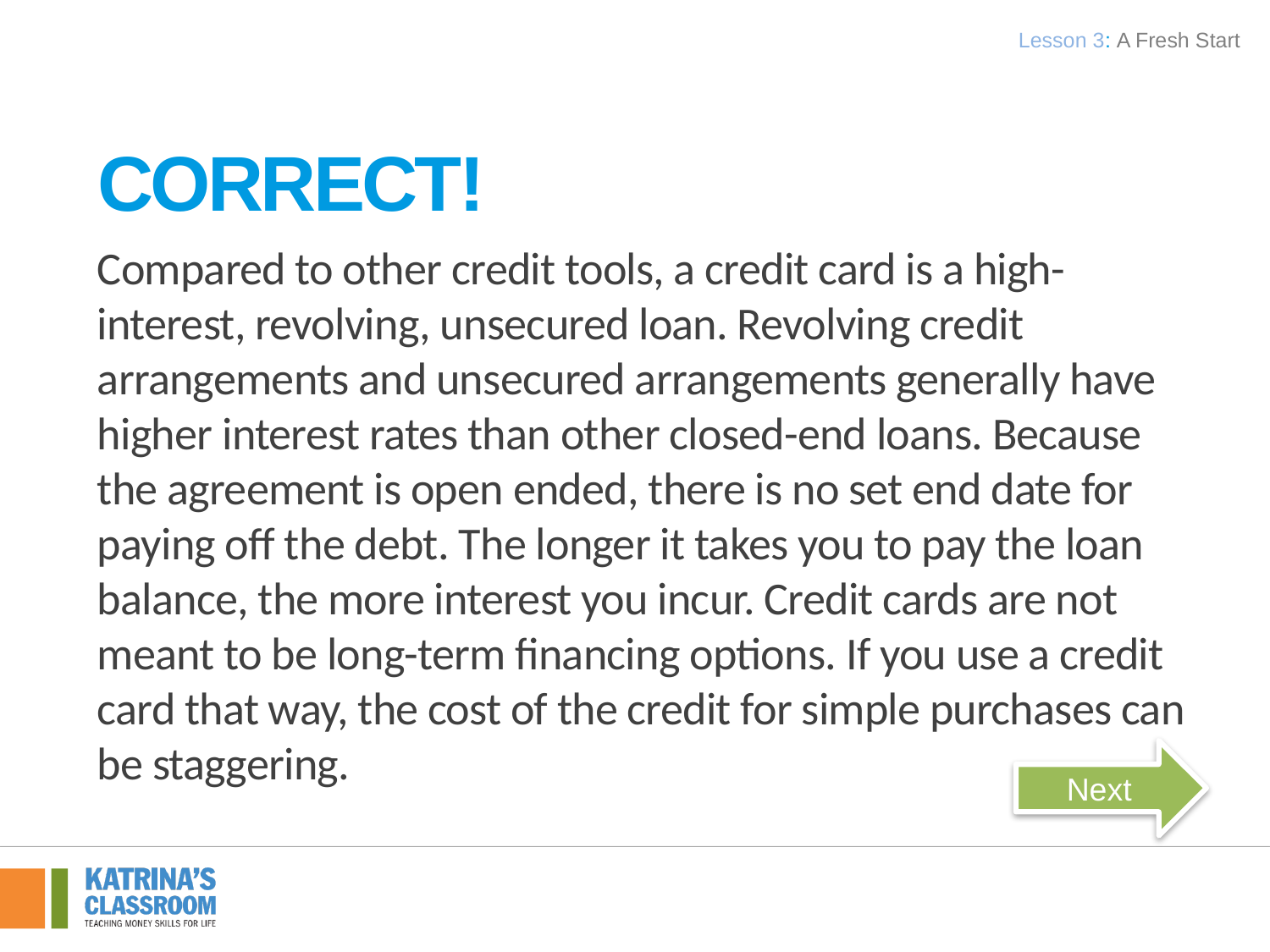

Lesson 3: A Fresh Start
Correct!
Compared to other credit tools, a credit card is a high-interest, revolving, unsecured loan. Revolving credit arrangements and unsecured arrangements generally have higher interest rates than other closed-end loans. Because the agreement is open ended, there is no set end date for paying off the debt. The longer it takes you to pay the loan balance, the more interest you incur. Credit cards are not meant to be long-term financing options. If you use a credit card that way, the cost of the credit for simple purchases can be staggering.
Next